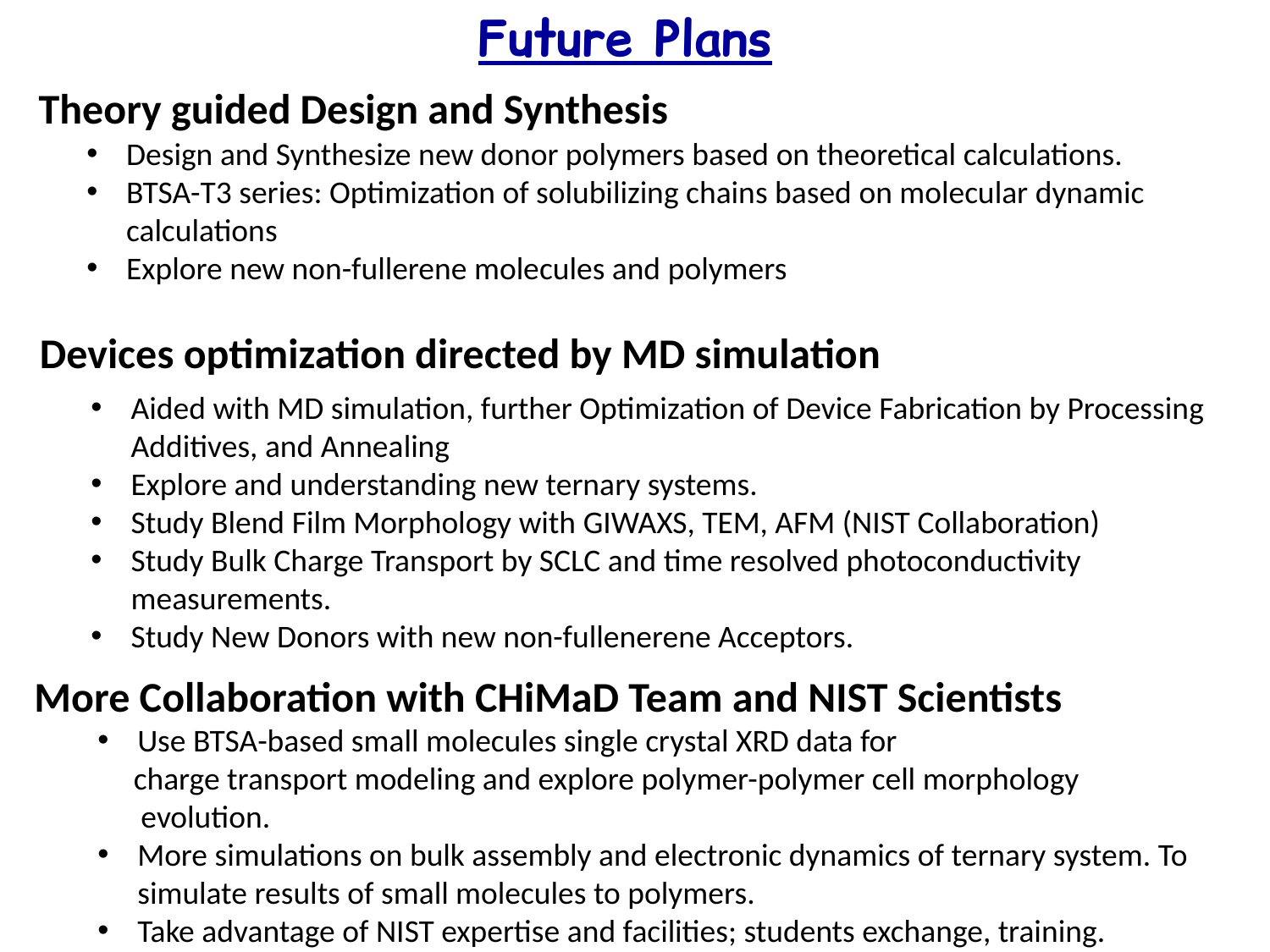

Future Plans
Theory guided Design and Synthesis
Design and Synthesize new donor polymers based on theoretical calculations.
BTSA-T3 series: Optimization of solubilizing chains based on molecular dynamic calculations
Explore new non-fullerene molecules and polymers
Devices optimization directed by MD simulation
Aided with MD simulation, further Optimization of Device Fabrication by Processing Additives, and Annealing
Explore and understanding new ternary systems.
Study Blend Film Morphology with GIWAXS, TEM, AFM (NIST Collaboration)
Study Bulk Charge Transport by SCLC and time resolved photoconductivity measurements.
Study New Donors with new non-fullenerene Acceptors.
More Collaboration with CHiMaD Team and NIST Scientists
Use BTSA-based small molecules single crystal XRD data for
     charge transport modeling and explore polymer-polymer cell morphology
      evolution.
More simulations on bulk assembly and electronic dynamics of ternary system. To simulate results of small molecules to polymers.
Take advantage of NIST expertise and facilities; students exchange, training.